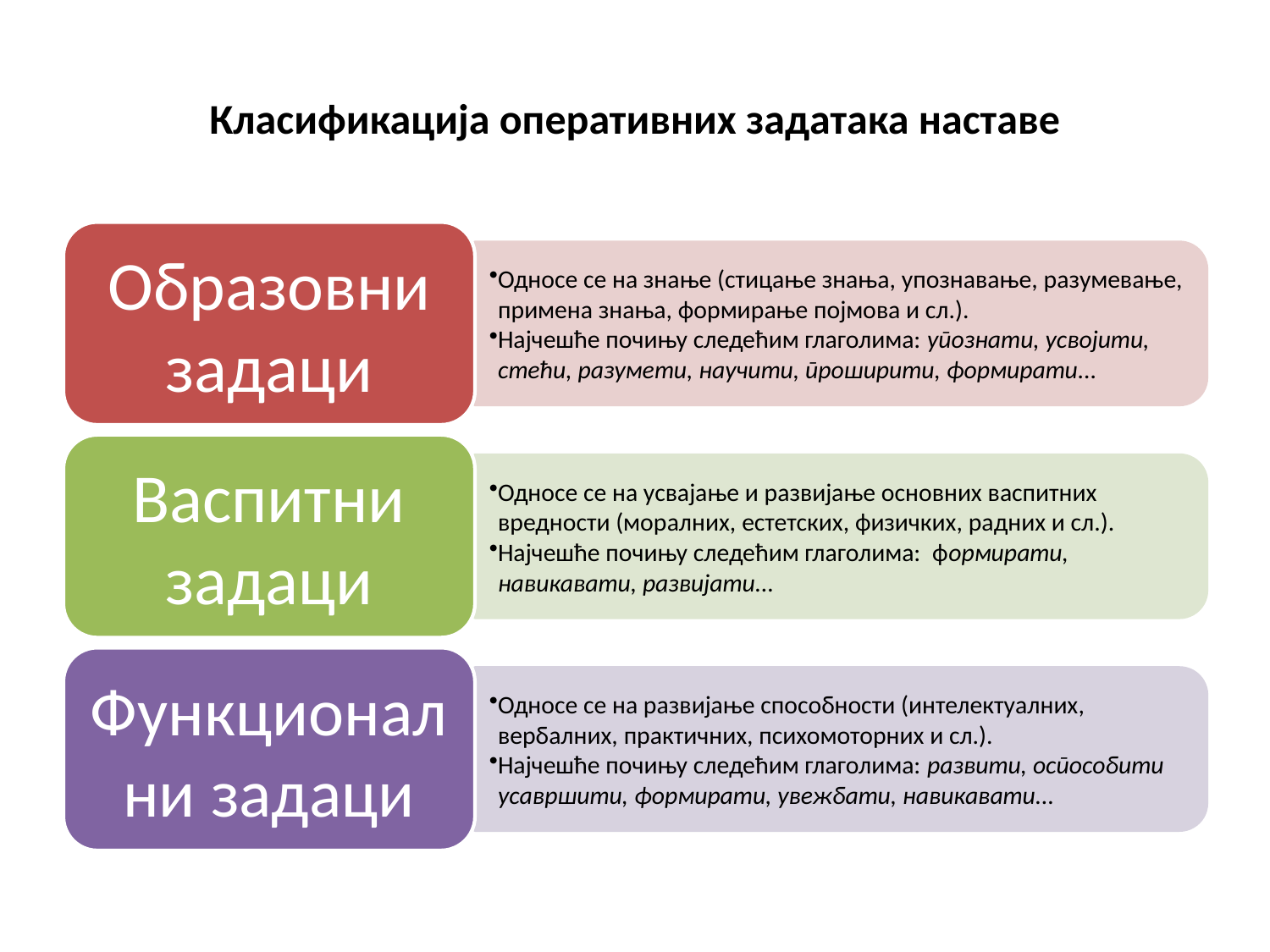

# Класификација оперативних задатака наставе
Образовни задаци
Односе се на знање (стицање знања, упознавање, разумевање, примена знања, формирање појмова и сл.).
Најчешће почињу следећим глаголима: упознати, усвојити, стећи, разумети, научити, проширити, формирати...
Васпитни задаци
Односе се на усвајање и развијање основних васпитних вредности (моралних, естетских, физичких, радних и сл.).
Најчешће почињу следећим глаголима:  формирати, навикавати, развијати...
Функционални задаци
Односе се на развијање способности (интелектуалних, вербалних, практичних, психомоторних и сл.).
Најчешће почињу следећим глаголима: развити, оспособити усавршити, формирати, увежбати, навикавати...